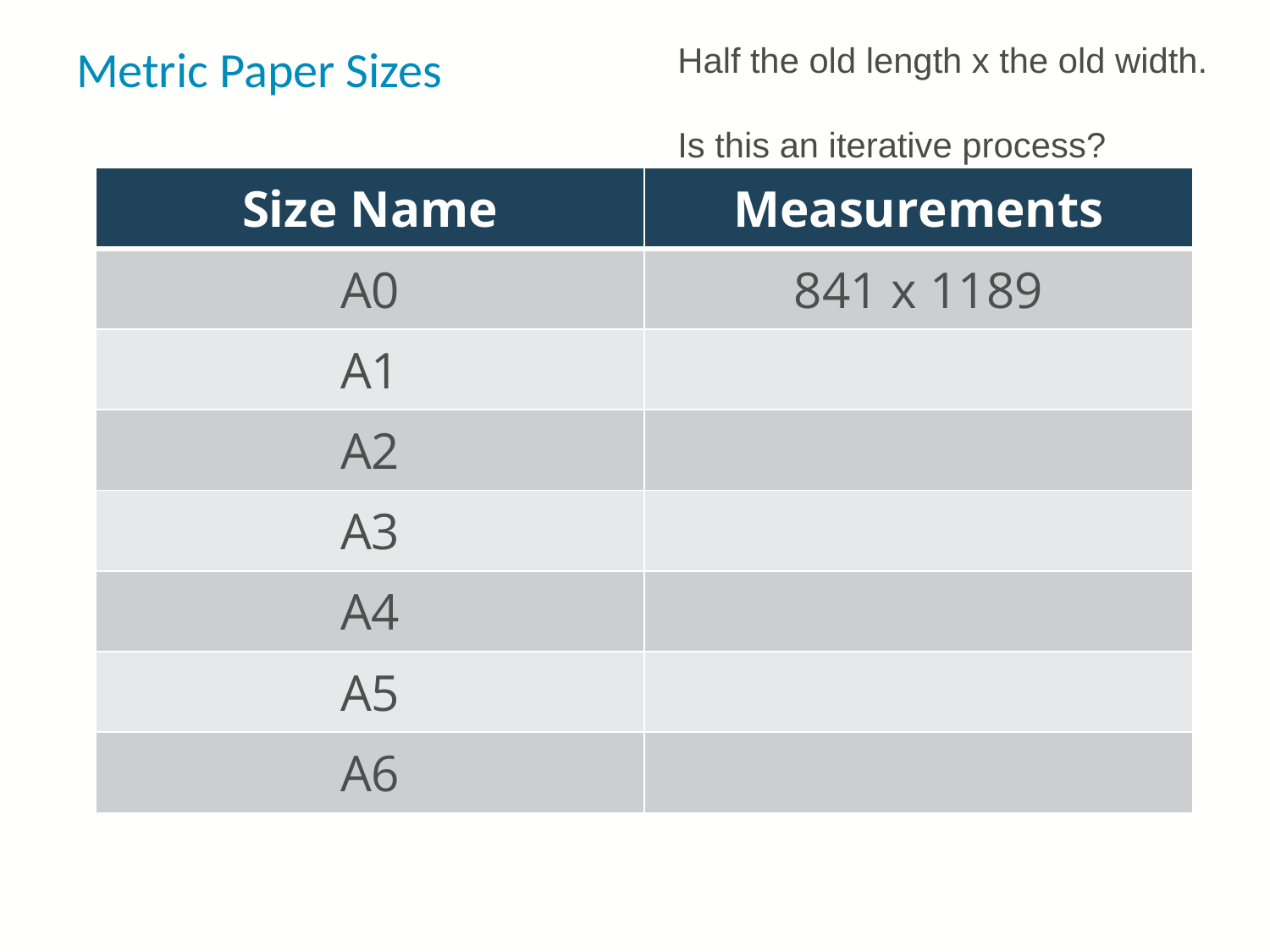

# Metric Paper Sizes
Half the old length x the old width.

Is this an iterative process?
| Size Name | Measurements |
| --- | --- |
| A0 | 841 x 1189 |
| A1 |  |
| A2 |  |
| A3 |  |
| A4 |  |
| A5 |  |
| A6 |  |